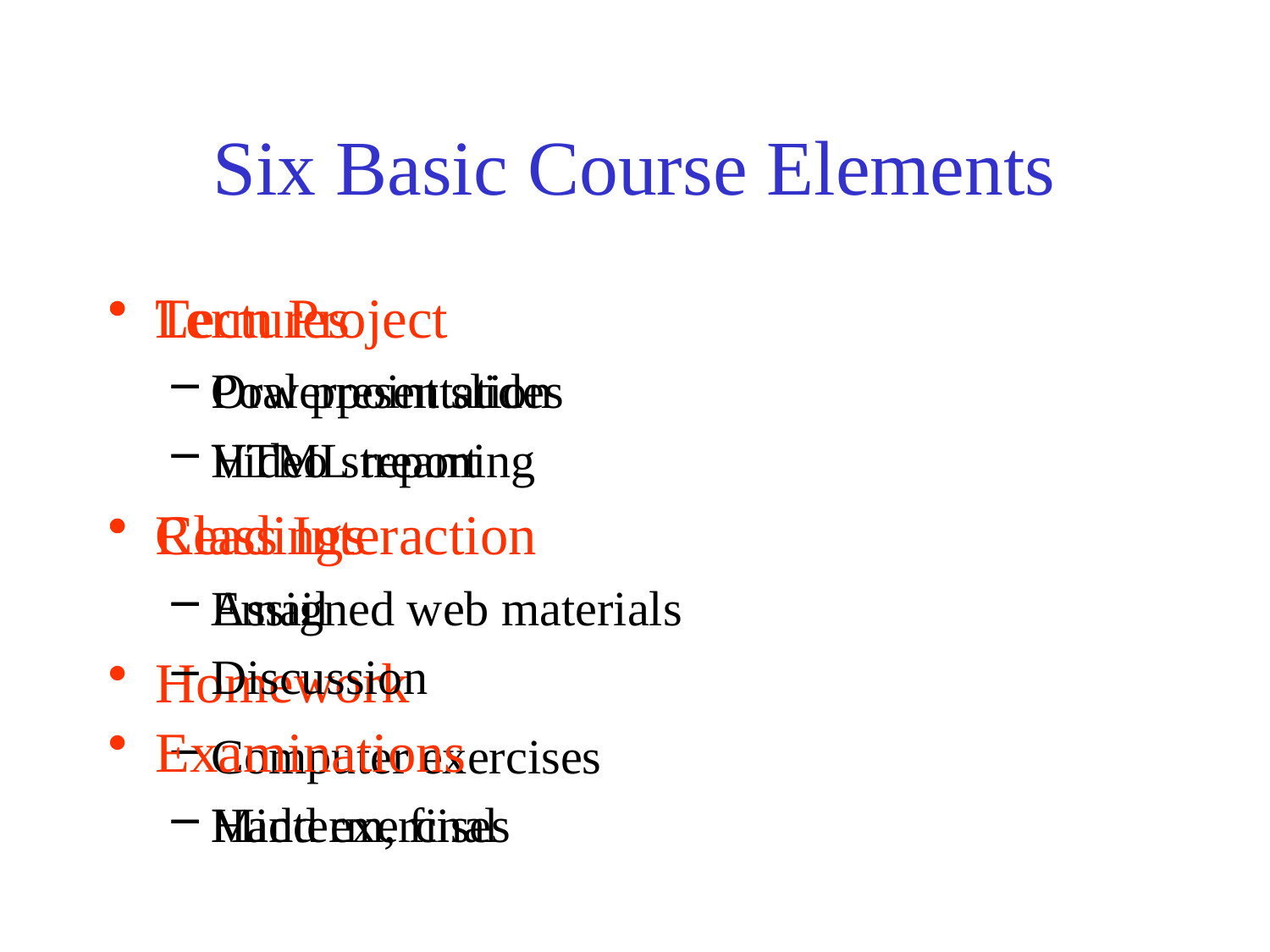

# Six Basic Course Elements
Lectures
Powerpoint slides
Video streaming
Readings
Assigned web materials
Homework
Computer exercises
Hand exercises
Term Project
Oral presentation
HTML report
Class Interaction
Email
Discussion
Examinations
Midterm, final